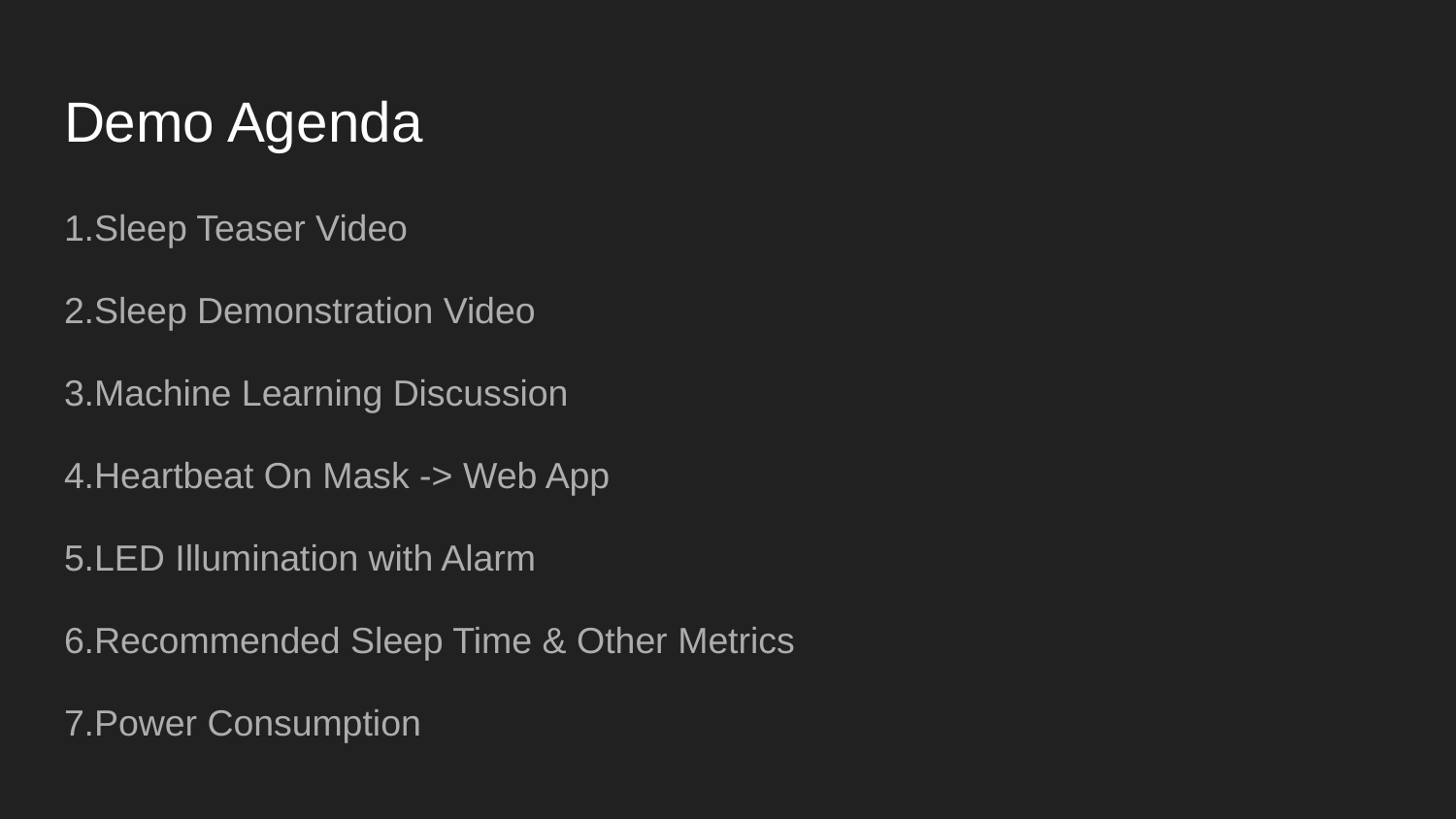

# Demo Agenda
1.Sleep Teaser Video
2.Sleep Demonstration Video
3.Machine Learning Discussion
4.Heartbeat On Mask -> Web App
5.LED Illumination with Alarm
6.Recommended Sleep Time & Other Metrics
7.Power Consumption